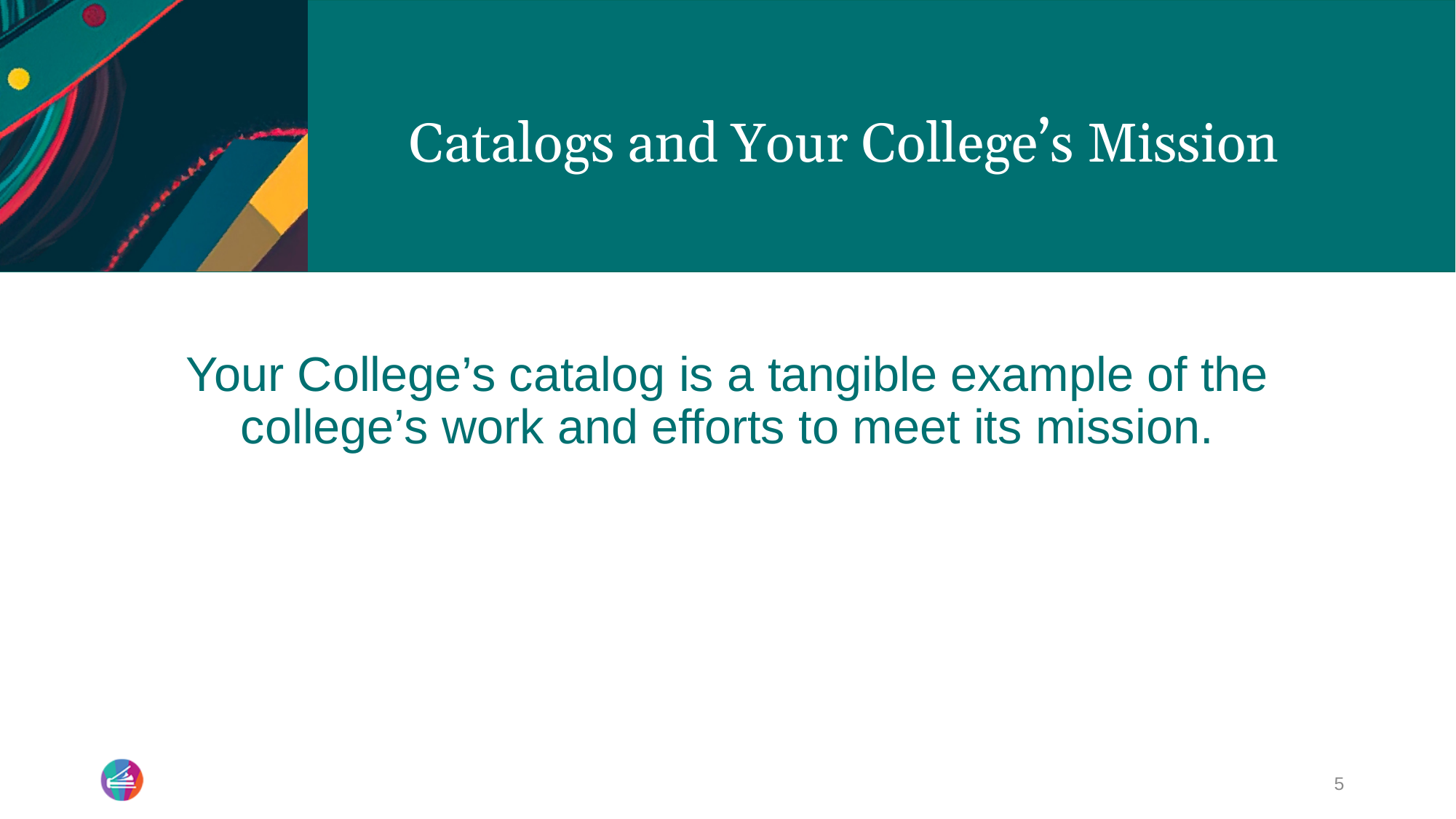

# Catalogs and Your College’s Mission

Your College’s catalog is a tangible example of the college’s work and efforts to meet its mission.

5